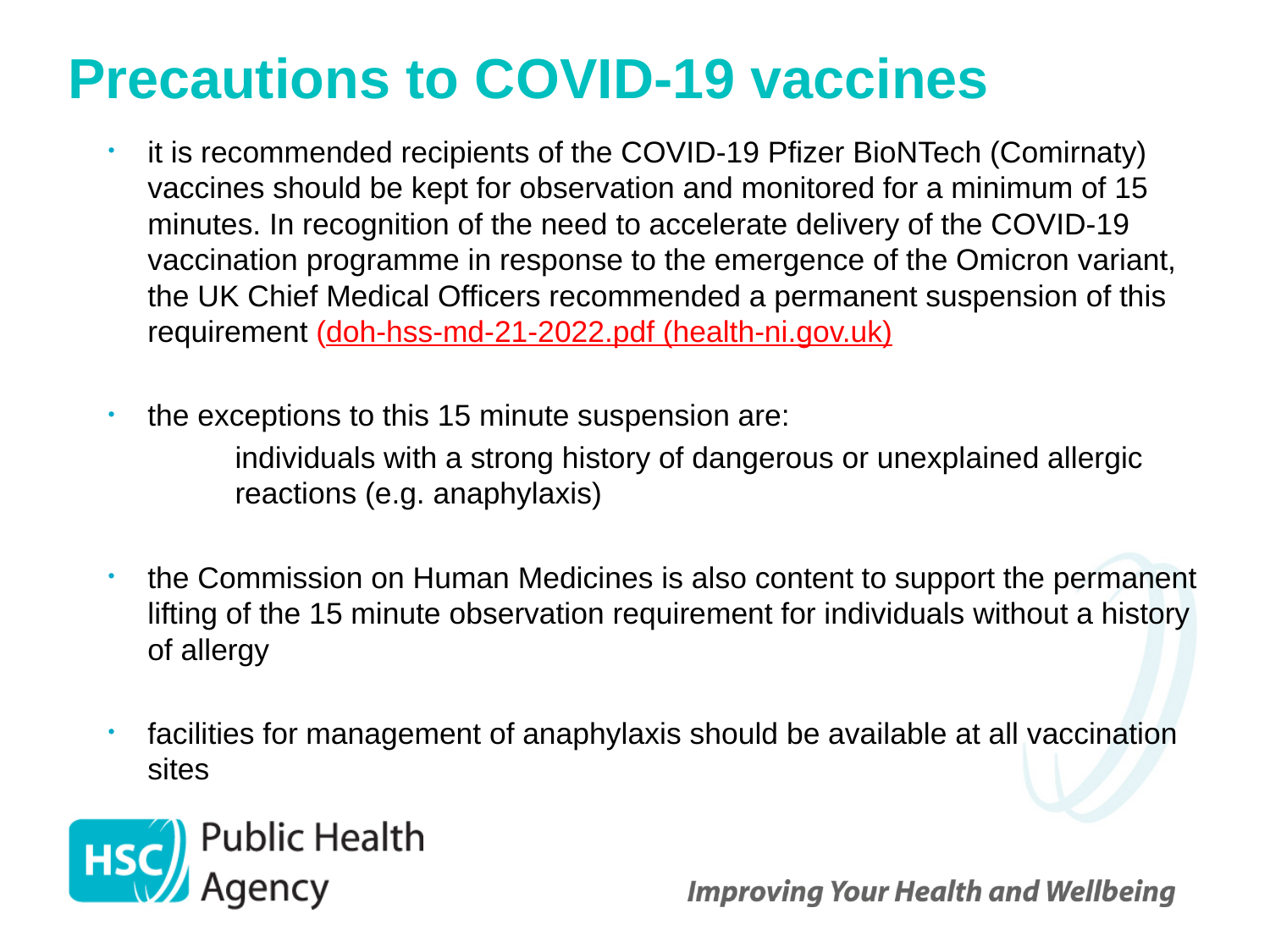

# Precautions to COVID-19 vaccines
it is recommended recipients of the COVID-19 Pfizer BioNTech (Comirnaty) vaccines should be kept for observation and monitored for a minimum of 15 minutes. In recognition of the need to accelerate delivery of the COVID-19 vaccination programme in response to the emergence of the Omicron variant, the UK Chief Medical Officers recommended a permanent suspension of this requirement (doh-hss-md-21-2022.pdf (health-ni.gov.uk)

the exceptions to this 15 minute suspension are:
	individuals with a strong history of dangerous or unexplained allergic 	reactions (e.g. anaphylaxis)

the Commission on Human Medicines is also content to support the permanent lifting of the 15 minute observation requirement for individuals without a history of allergy

facilities for management of anaphylaxis should be available at all vaccination sites